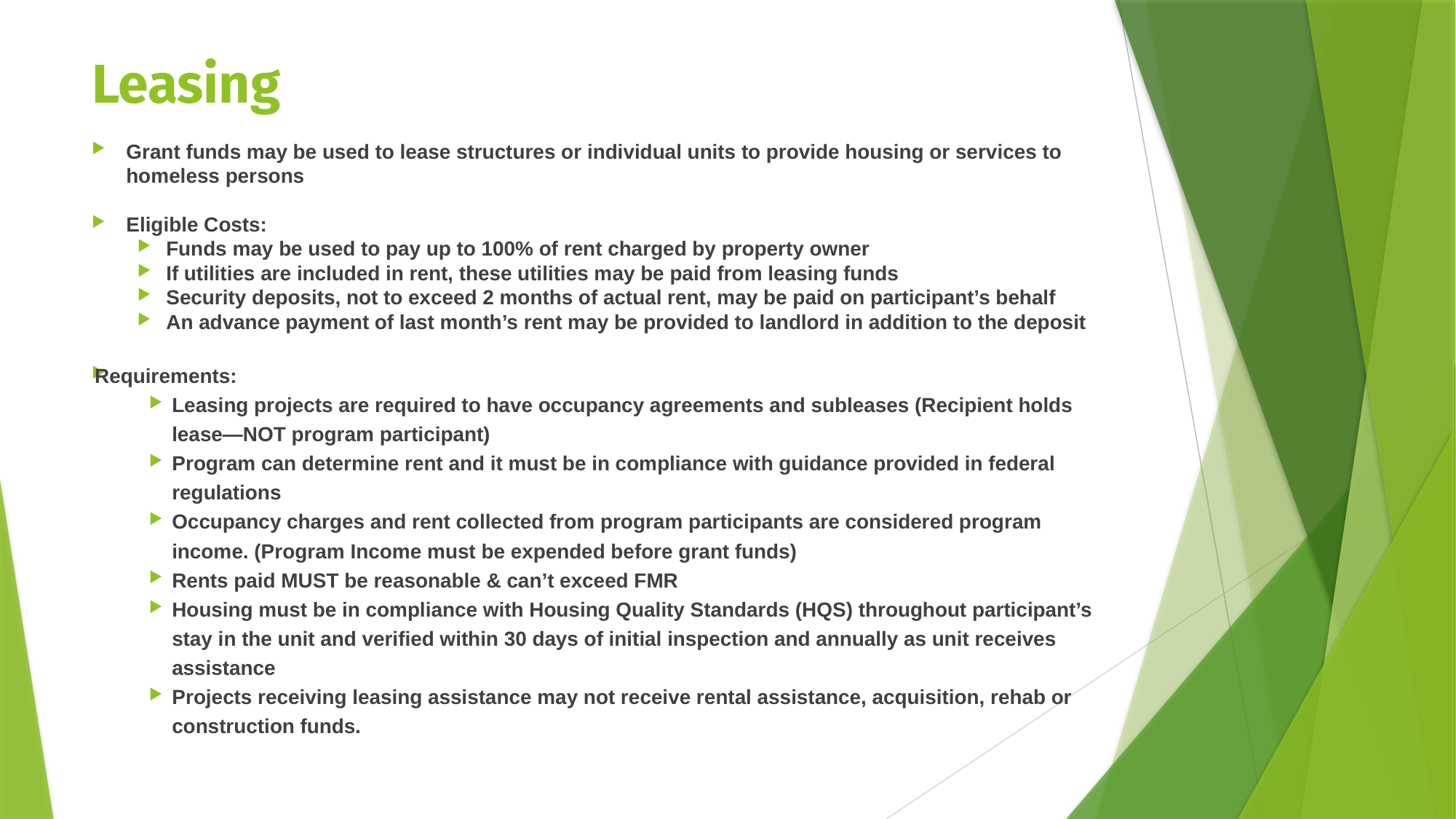

# Leasing
Grant funds may be used to lease structures or individual units to provide housing or services to homeless persons

Eligible Costs:
Funds may be used to pay up to 100% of rent charged by property owner
If utilities are included in rent, these utilities may be paid from leasing funds
Security deposits, not to exceed 2 months of actual rent, may be paid on participant’s behalf
An advance payment of last month’s rent may be provided to landlord in addition to the deposit

Requirements:
Leasing projects are required to have occupancy agreements and subleases (Recipient holds lease—NOT program participant)
Program can determine rent and it must be in compliance with guidance provided in federal regulations
Occupancy charges and rent collected from program participants are considered program income. (Program Income must be expended before grant funds)
Rents paid MUST be reasonable & can’t exceed FMR
Housing must be in compliance with Housing Quality Standards (HQS) throughout participant’s stay in the unit and verified within 30 days of initial inspection and annually as unit receives assistance
Projects receiving leasing assistance may not receive rental assistance, acquisition, rehab or construction funds.